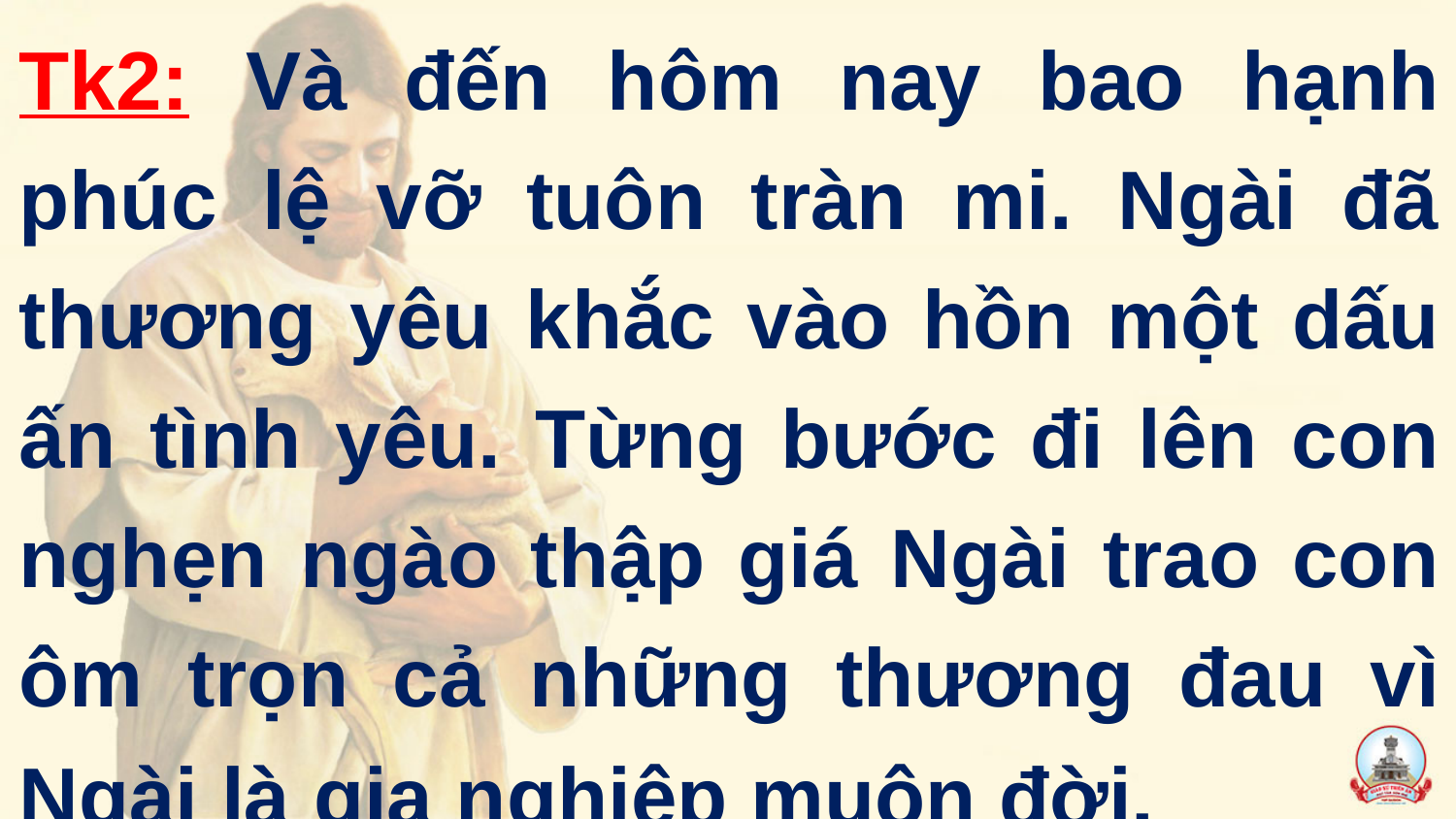

Tk2: Và đến hôm nay bao hạnh phúc lệ vỡ tuôn tràn mi. Ngài đã thương yêu khắc vào hồn một dấu ấn tình yêu. Từng bước đi lên con nghẹn ngào thập giá Ngài trao con ôm trọn cả những thương đau vì Ngài là gia nghiệp muôn đời.